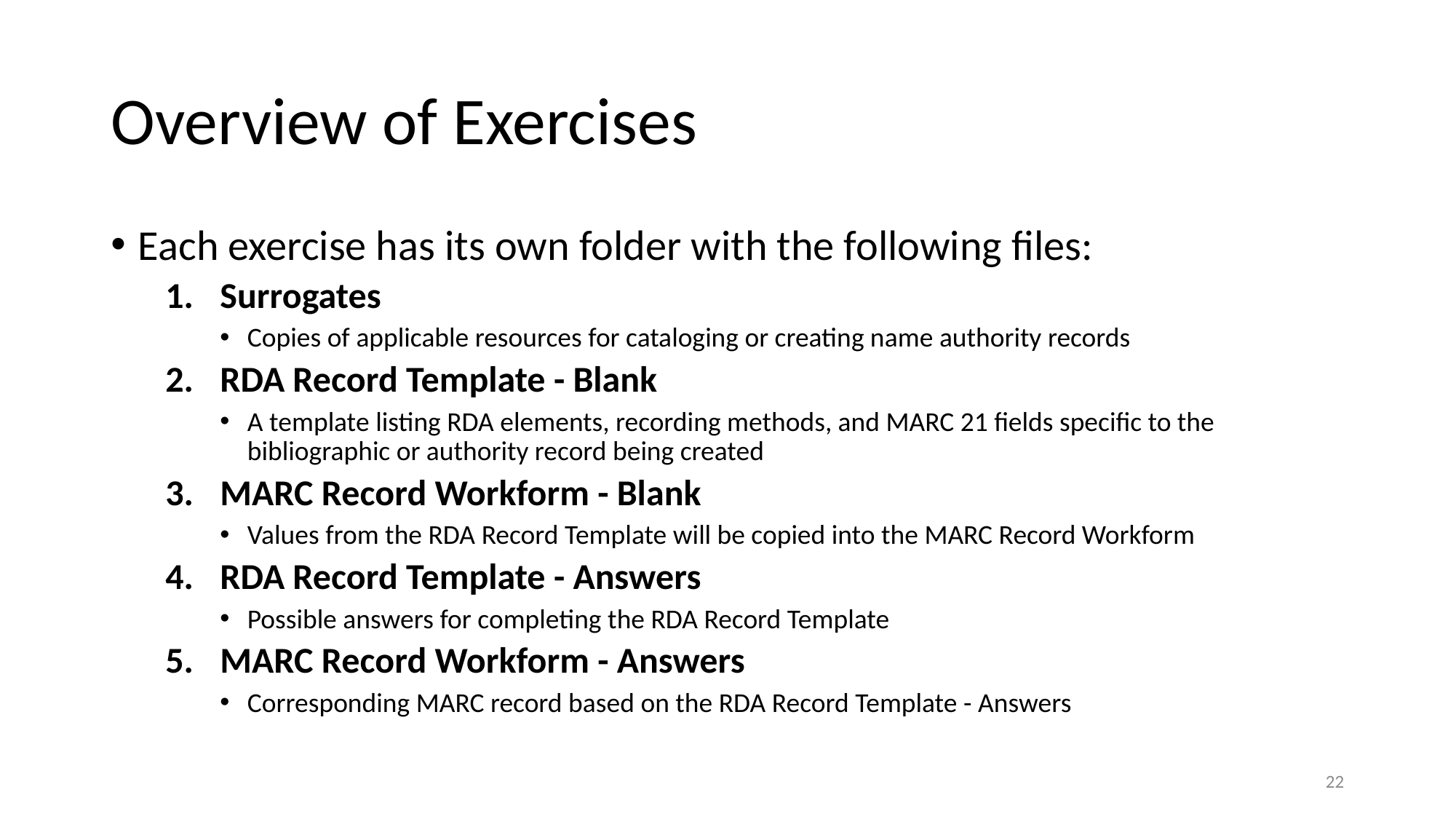

# Overview of Exercises
Each exercise has its own folder with the following files:
Surrogates
Copies of applicable resources for cataloging or creating name authority records
RDA Record Template - Blank
A template listing RDA elements, recording methods, and MARC 21 fields specific to the bibliographic or authority record being created
MARC Record Workform - Blank
Values from the RDA Record Template will be copied into the MARC Record Workform
RDA Record Template - Answers
Possible answers for completing the RDA Record Template
MARC Record Workform - Answers
Corresponding MARC record based on the RDA Record Template - Answers
22